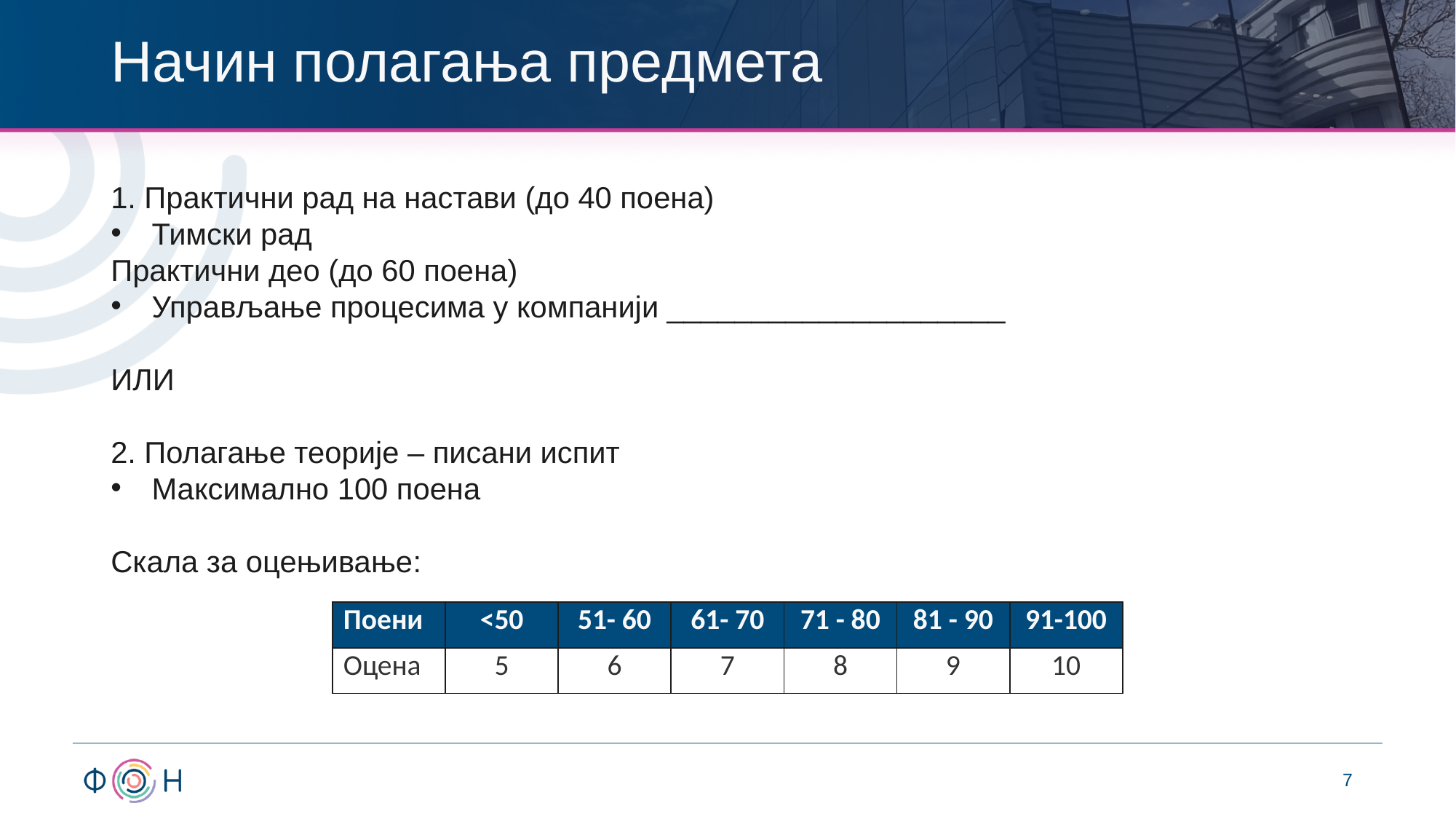

# Начин полагања предмета
1. Практични рад на настави (до 40 поена)
Тимски рад
Практични део (до 60 поена)
Управљање процесима у компанији ____________________

ИЛИ

2. Полагање теорије – писани испит
Максимално 100 поена

Скала за оцењивање:
| Поени | <50 | 51- 60 | 61- 70 | 71 - 80 | 81 - 90 | 91-100 |
| --- | --- | --- | --- | --- | --- | --- |
| Оцена | 5 | 6 | 7 | 8 | 9 | 10 |
7